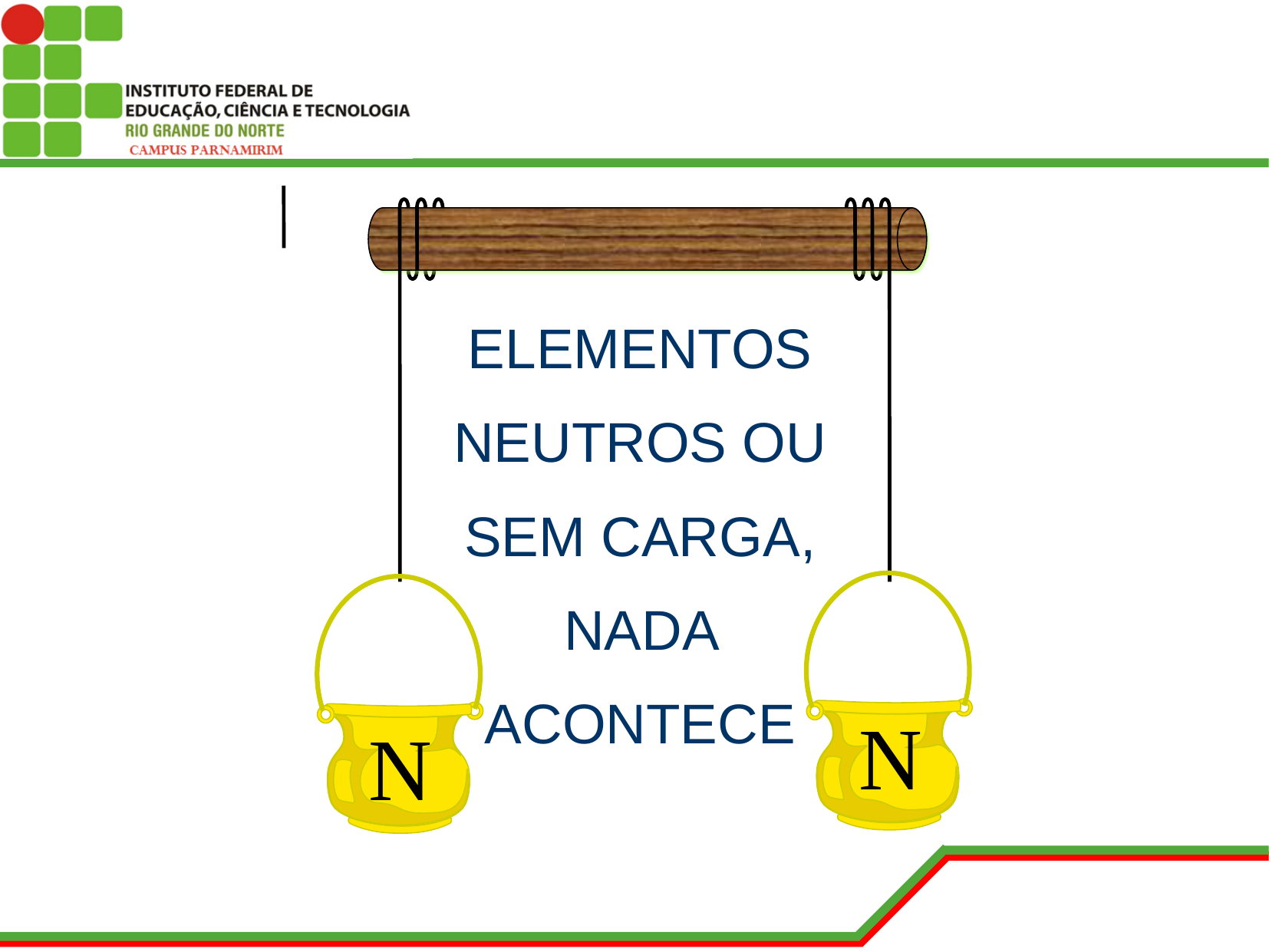

ELEMENTOS NEUTROS OU SEM CARGA, NADA ACONTECE

N
N